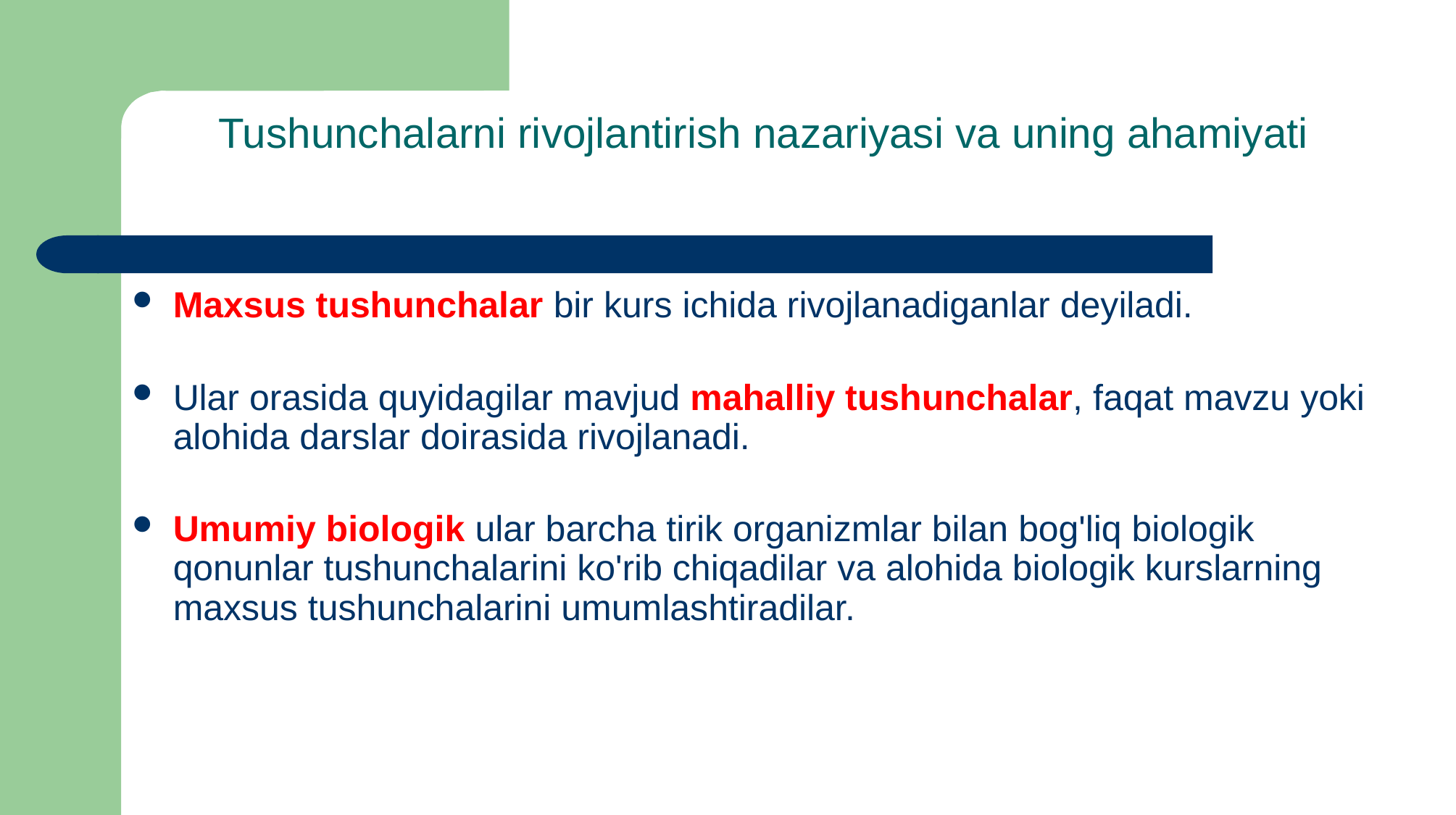

# Tushunchalarni rivojlantirish nazariyasi va uning ahamiyati
Maxsus tushunchalar bir kurs ichida rivojlanadiganlar deyiladi.

Ular orasida quyidagilar mavjud mahalliy tushunchalar, faqat mavzu yoki alohida darslar doirasida rivojlanadi.

Umumiy biologik ular barcha tirik organizmlar bilan bog'liq biologik qonunlar tushunchalarini ko'rib chiqadilar va alohida biologik kurslarning maxsus tushunchalarini umumlashtiradilar.